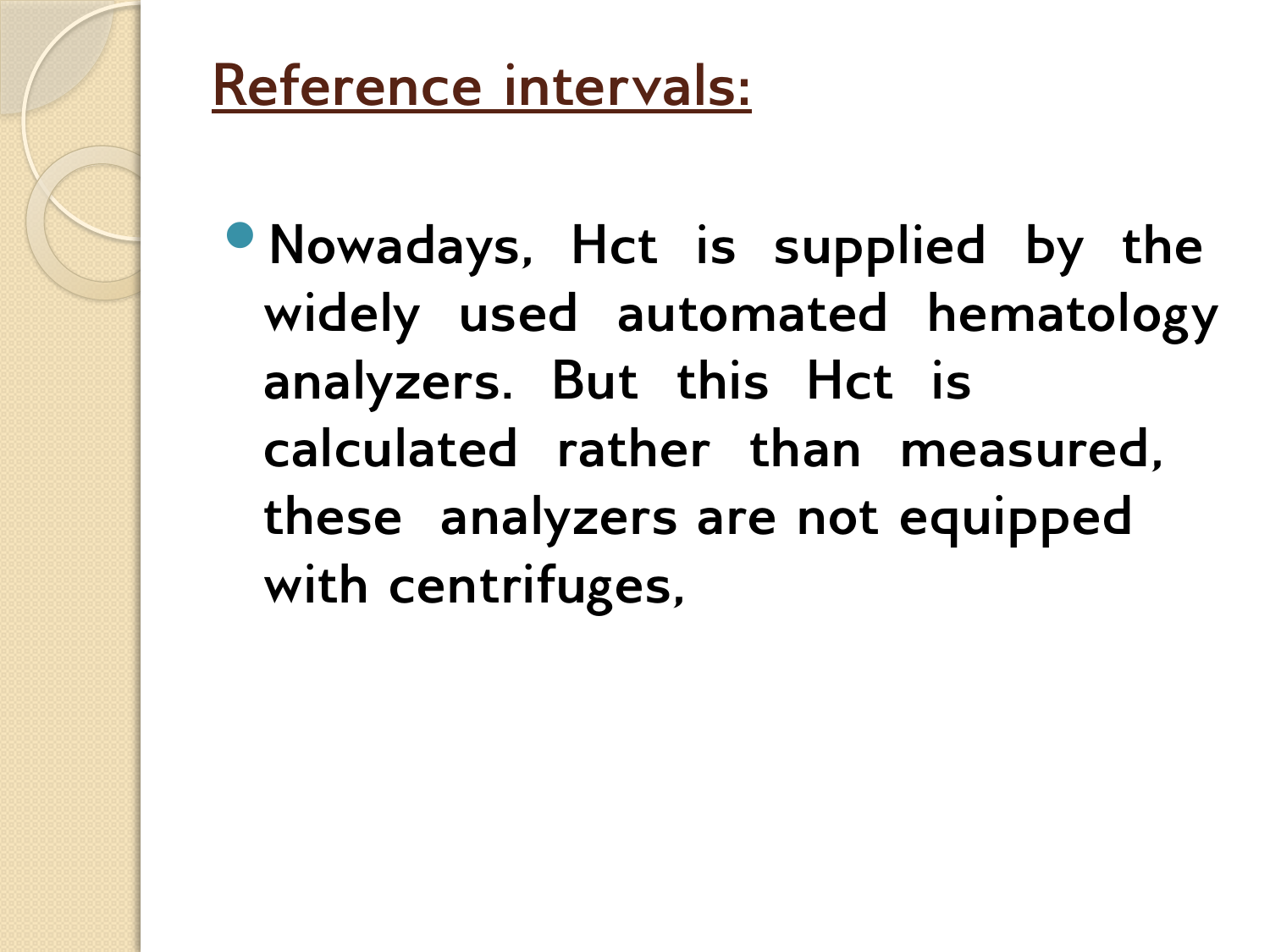

# Reference intervals:
Nowadays,  Hct  is  supplied  by  the  widely  used  automated  hematology analyzers.  But  this  Hct  is  calculated  rather  than  measured,  these  analyzers are not equipped with centrifuges,